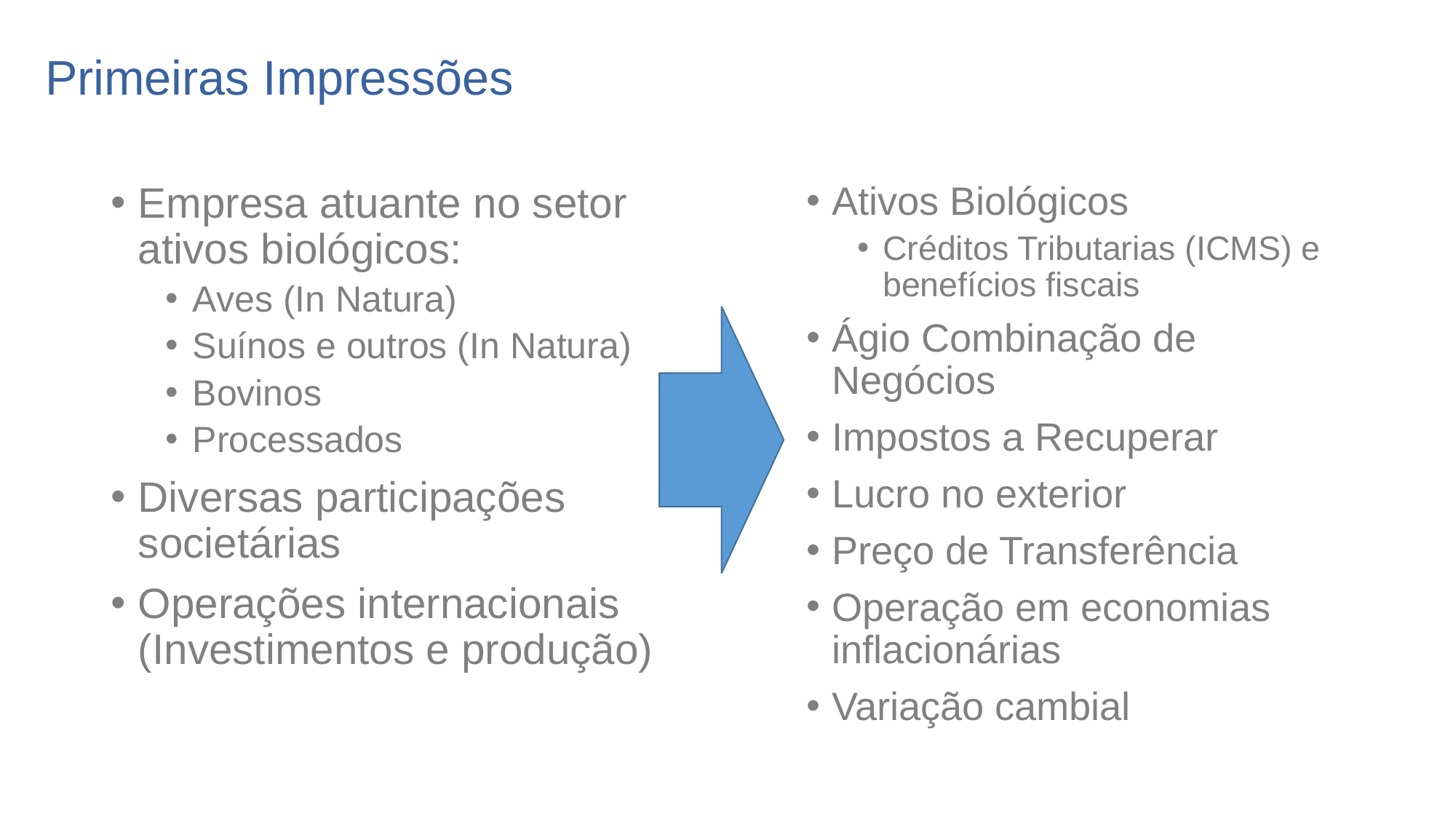

# Primeiras Impressões
Empresa atuante no setor ativos biológicos:
Aves (In Natura)
Suínos e outros (In Natura)
Bovinos
Processados
Diversas participações societárias
Operações internacionais (Investimentos e produção)
Ativos Biológicos
Créditos Tributarias (ICMS) e benefícios fiscais
Ágio Combinação de Negócios
Impostos a Recuperar
Lucro no exterior
Preço de Transferência
Operação em economias inflacionárias
Variação cambial